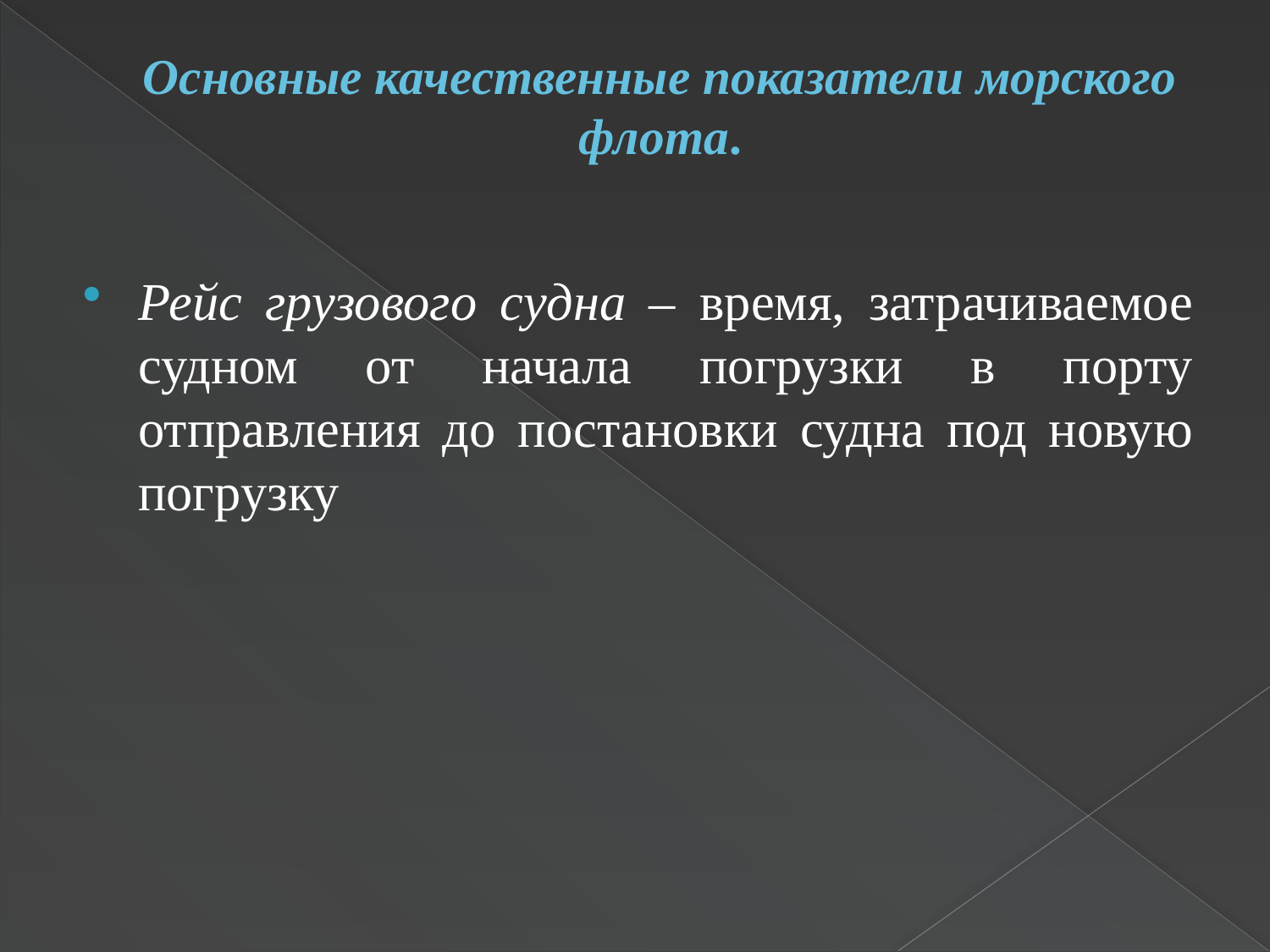

# Основные качественные показатели морского флота.
Рейс грузового судна – время, затрачиваемое судном от начала погрузки в порту отправления до постановки судна под новую погрузку